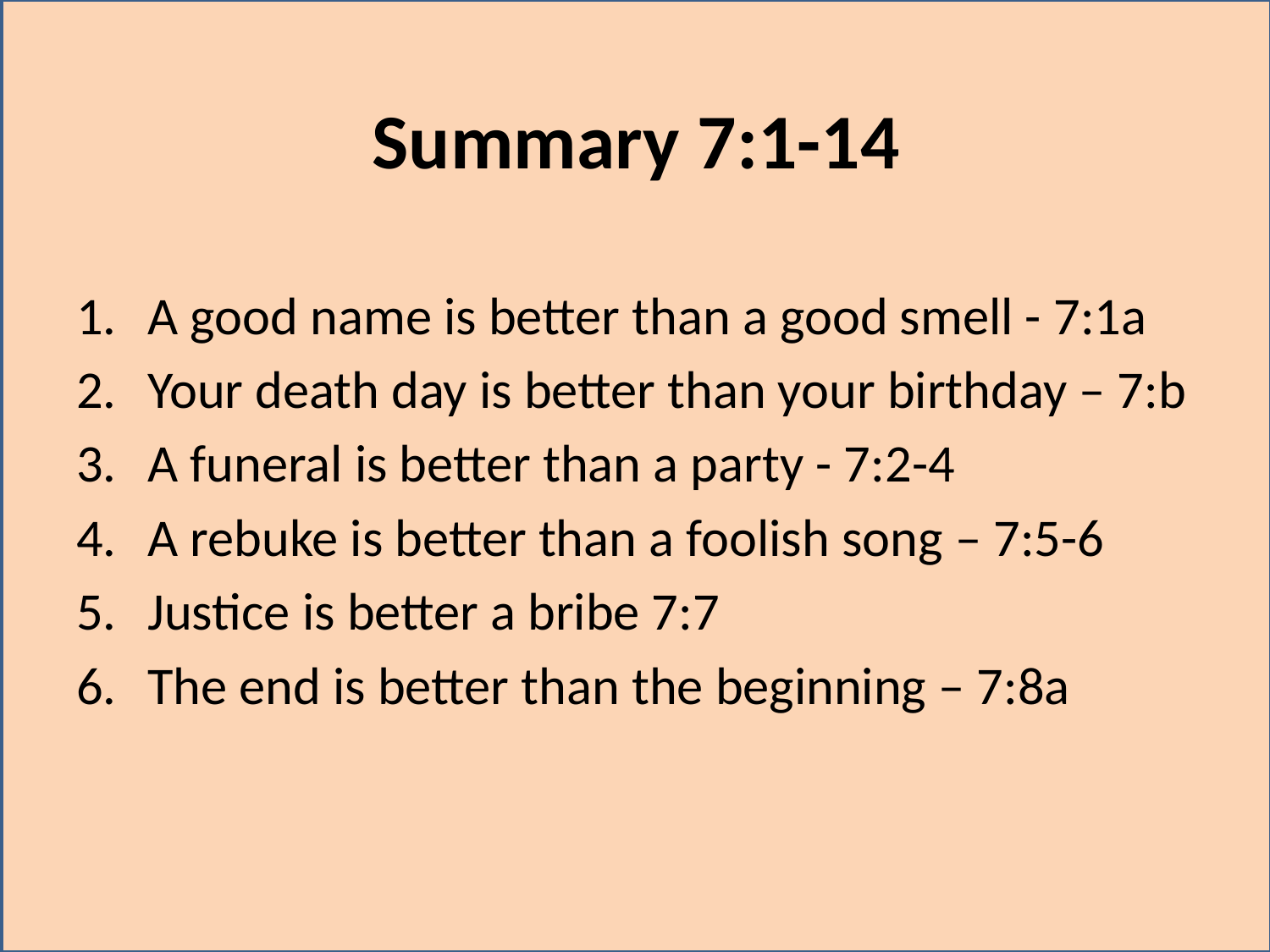

# Summary 7:1-14
A good name is better than a good smell - 7:1a
Your death day is better than your birthday – 7:b
A funeral is better than a party - 7:2-4
A rebuke is better than a foolish song – 7:5-6
Justice is better a bribe 7:7
The end is better than the beginning – 7:8a